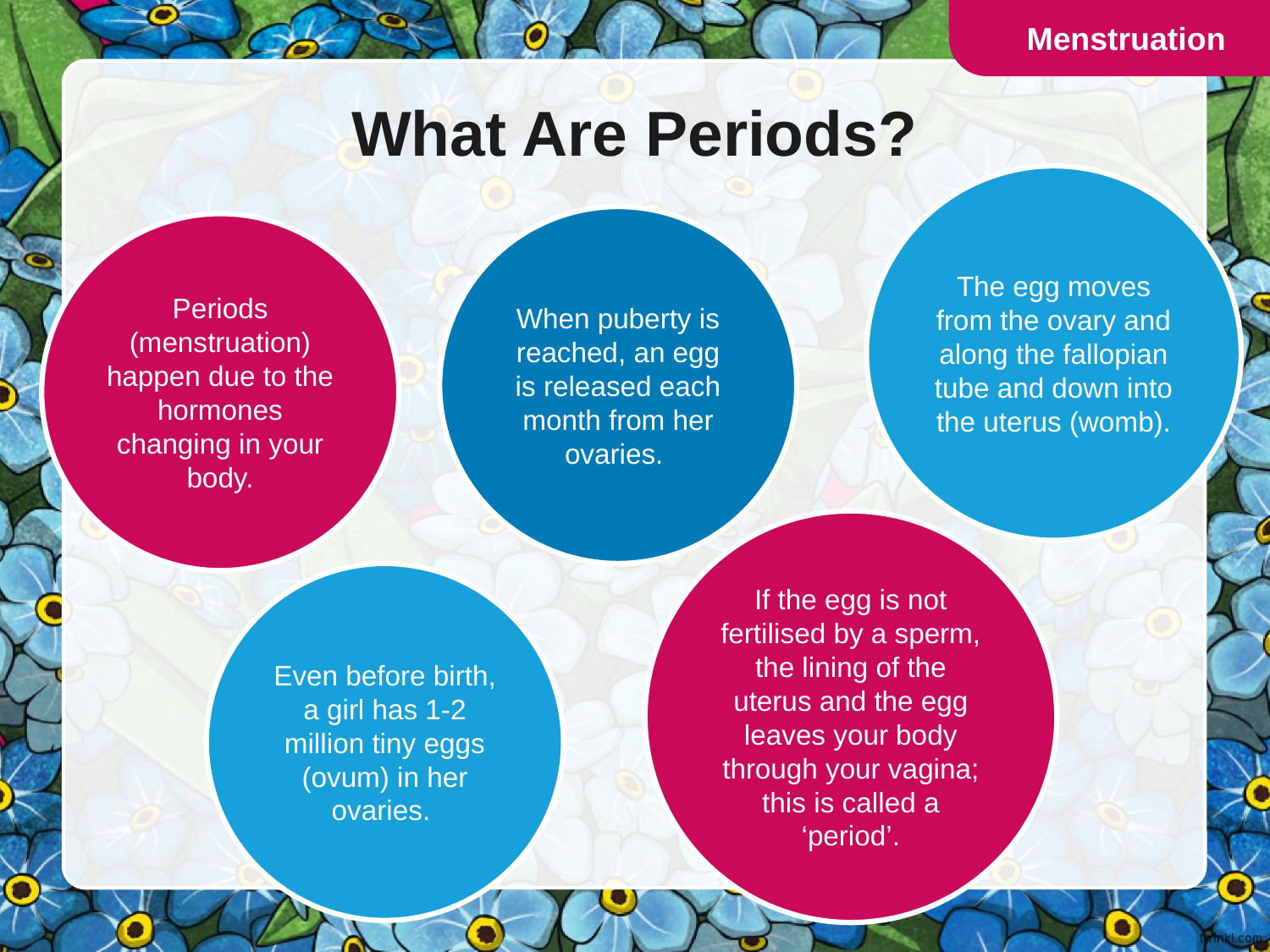

Menstruation
# What Are Periods?
The egg moves from the ovary and along the fallopian tube and down into the uterus (womb).
When puberty is reached, an egg is released each month from her ovaries.
Periods (menstruation) happen due to the hormones changing in your body.
If the egg is not fertilised by a sperm, the lining of the uterus and the egg leaves your body through your vagina; this is called a ‘period’.
Even before birth, a girl has 1-2 million tiny eggs (ovum) in her ovaries.